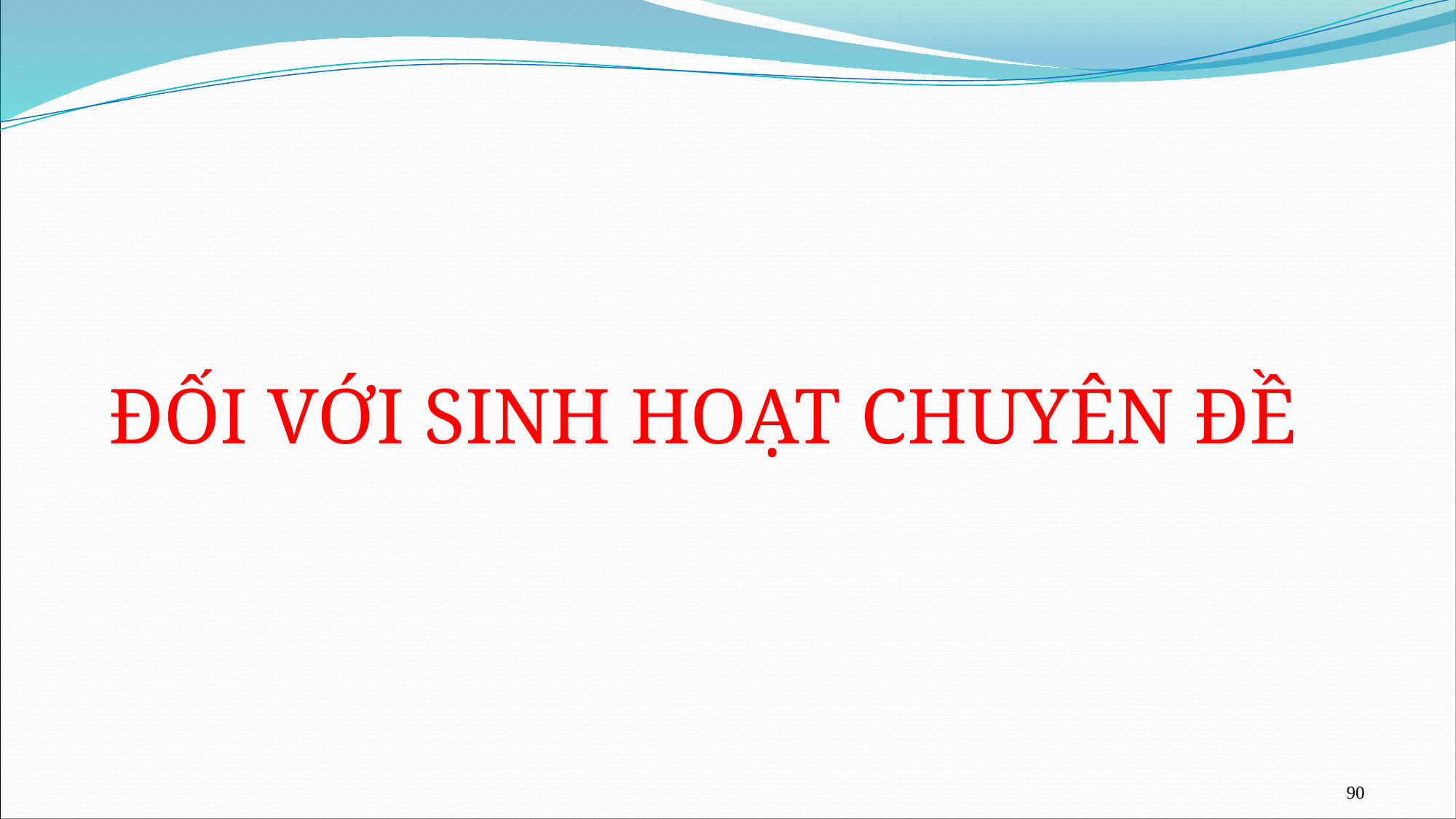

# ĐỐI VỚI SINH HOẠT CHUYÊN ĐỀ